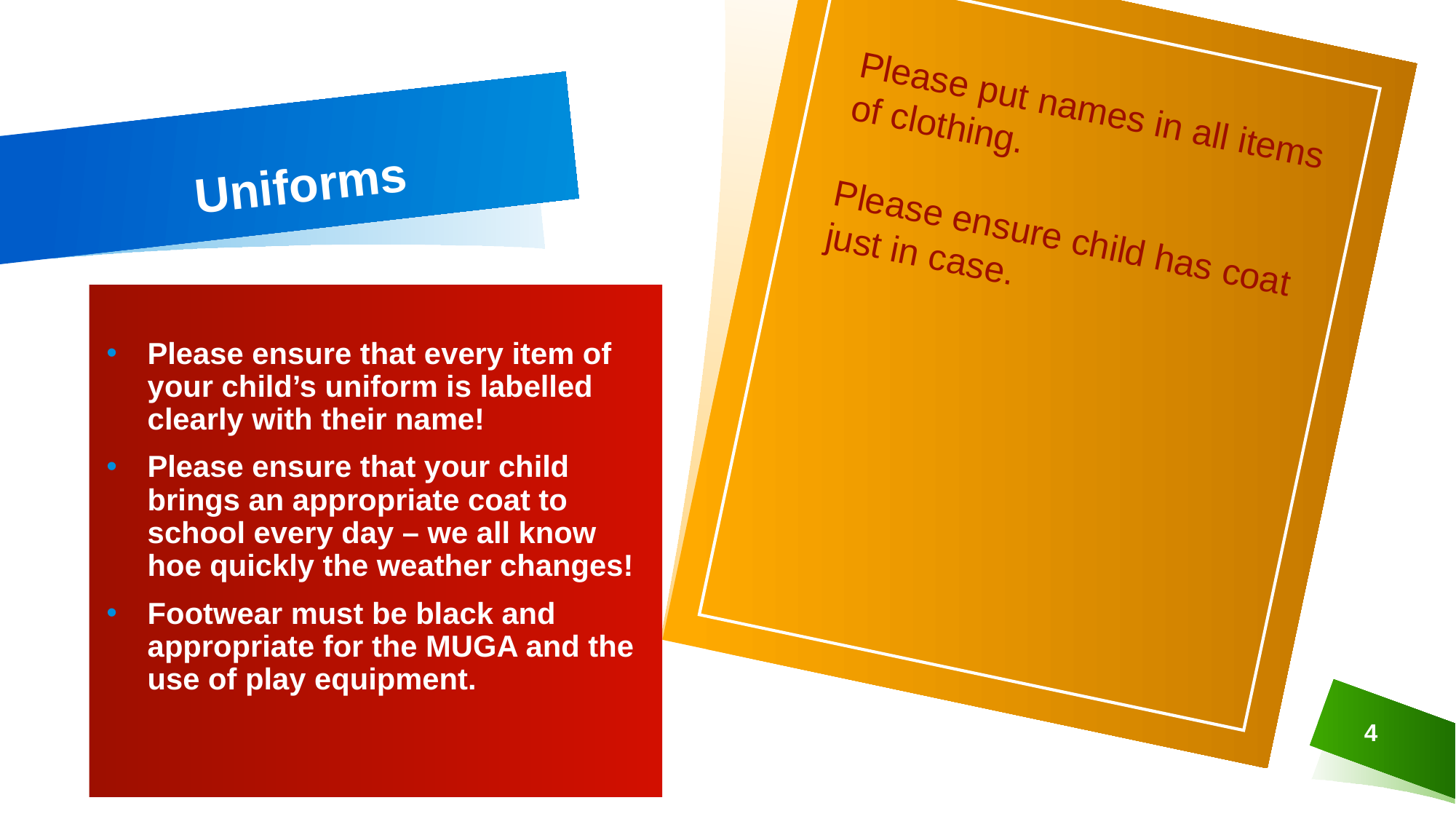

Please put names in all items of clothing.

Please ensure child has coat just in case.

# Uniforms
Please ensure that every item of your child’s uniform is labelled clearly with their name!
Please ensure that your child brings an appropriate coat to school every day – we all know hoe quickly the weather changes!
Footwear must be black and appropriate for the MUGA and the use of play equipment.

4